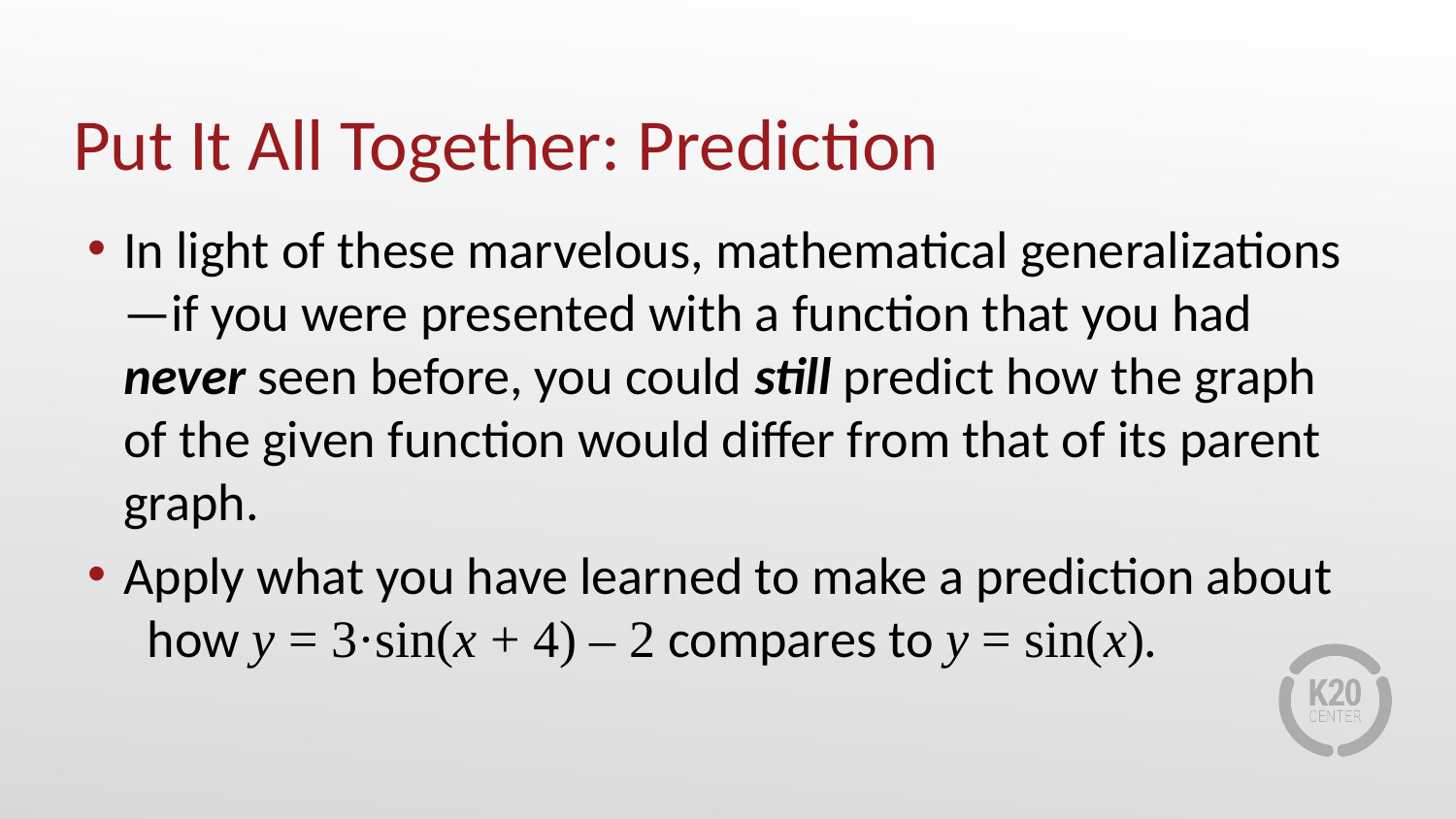

# Put It All Together: Prediction
In light of these marvelous, mathematical generalizations—if you were presented with a function that you had never seen before, you could still predict how the graph of the given function would differ from that of its parent graph.
Apply what you have learned to make a prediction about     how y = 3·sin(x + 4) – 2 compares to y = sin(x).